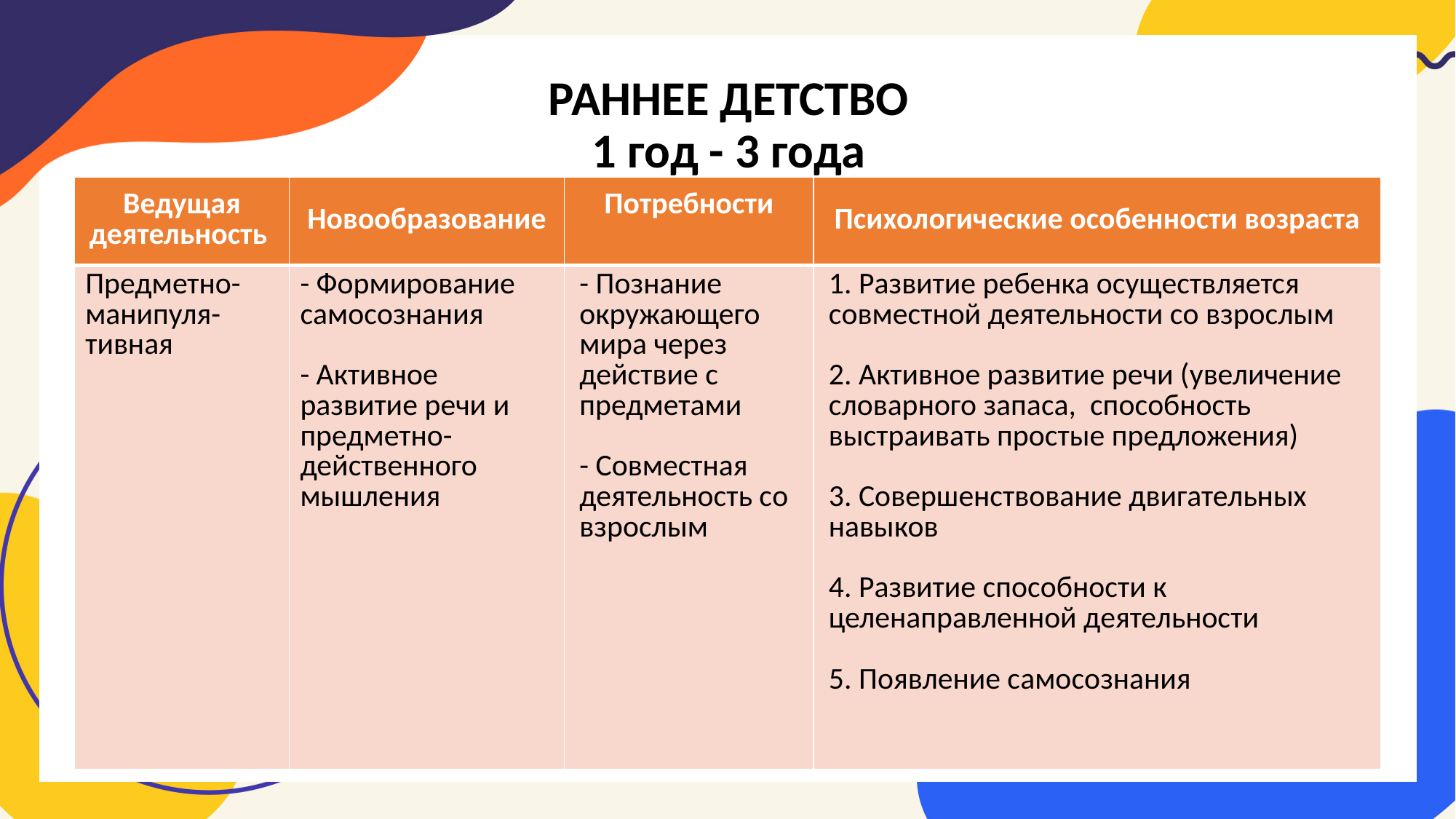

# РАННЕЕ ДЕТСТВО 1 год - 3 года
| Ведущая деятельность | Новообразование | Потребности | Психологические особенности возраста |
| --- | --- | --- | --- |
| Предметно-манипуля-тивная | - Формирование самосознания - Активное развитие речи и предметно-действенного мышления | - Познание окружающего мира через действие с предметами - Совместная деятельность со взрослым | 1. Развитие ребенка осуществляется совместной деятельности со взрослым 2. Активное развитие речи (увеличение словарного запаса, способность выстраивать простые предложения) 3. Совершенствование двигательных навыков 4. Развитие способности к целенаправленной деятельности 5. Появление самосознания |